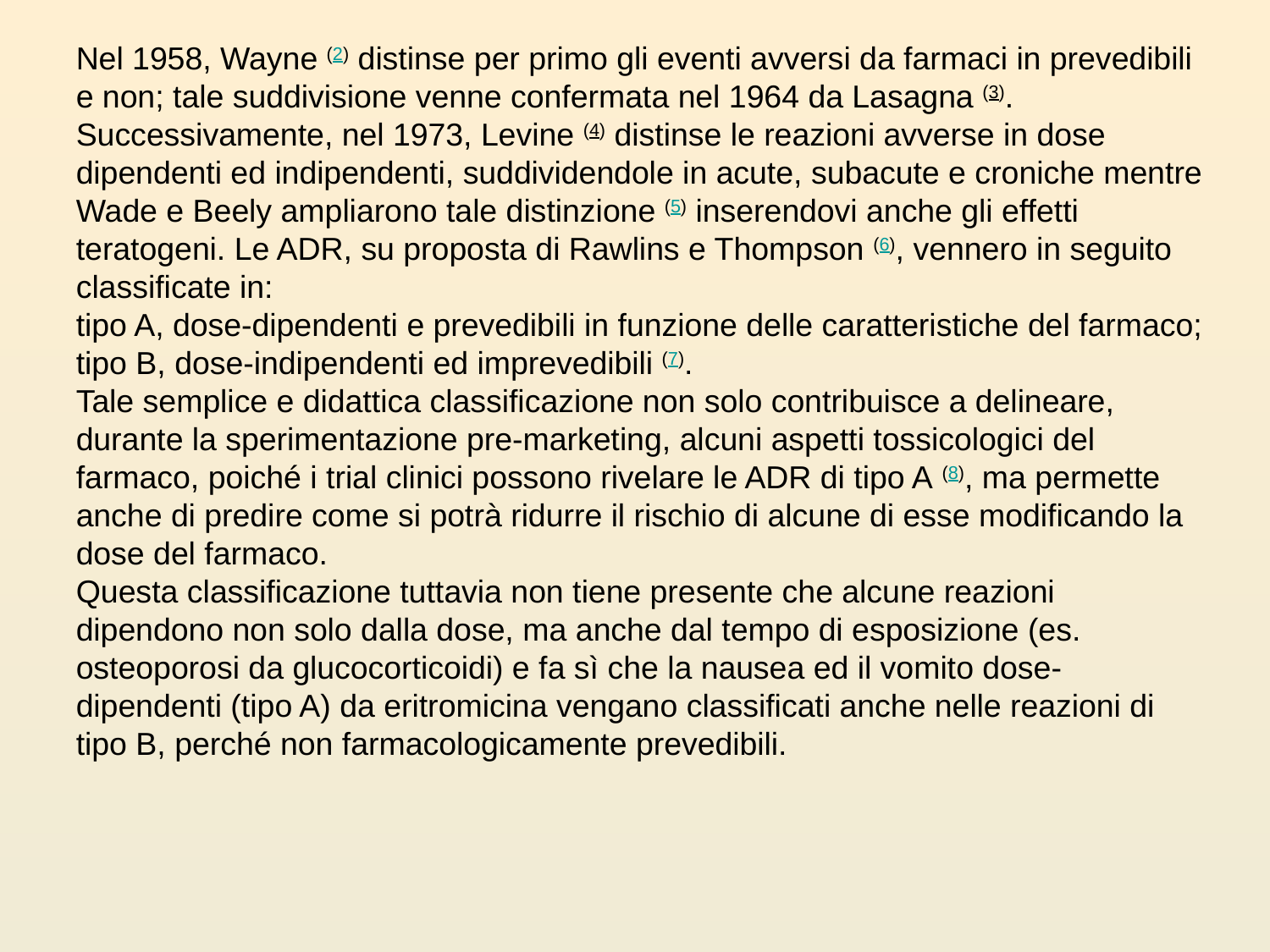

Nel 1958, Wayne (2) distinse per primo gli eventi avversi da farmaci in prevedibili e non; tale suddivisione venne confermata nel 1964 da Lasagna (3). Successivamente, nel 1973, Levine (4) distinse le reazioni avverse in dose dipendenti ed indipendenti, suddividendole in acute, subacute e croniche mentre Wade e Beely ampliarono tale distinzione (5) inserendovi anche gli effetti teratogeni. Le ADR, su proposta di Rawlins e Thompson (6), vennero in seguito classificate in:
tipo A, dose-dipendenti e prevedibili in funzione delle caratteristiche del farmaco;
tipo B, dose-indipendenti ed imprevedibili (7).
Tale semplice e didattica classificazione non solo contribuisce a delineare, durante la sperimentazione pre-marketing, alcuni aspetti tossicologici del farmaco, poiché i trial clinici possono rivelare le ADR di tipo A (8), ma permette anche di predire come si potrà ridurre il rischio di alcune di esse modificando la dose del farmaco. 
Questa classificazione tuttavia non tiene presente che alcune reazioni dipendono non solo dalla dose, ma anche dal tempo di esposizione (es. osteoporosi da glucocorticoidi) e fa sì che la nausea ed il vomito dose-dipendenti (tipo A) da eritromicina vengano classificati anche nelle reazioni di tipo B, perché non farmacologicamente prevedibili.